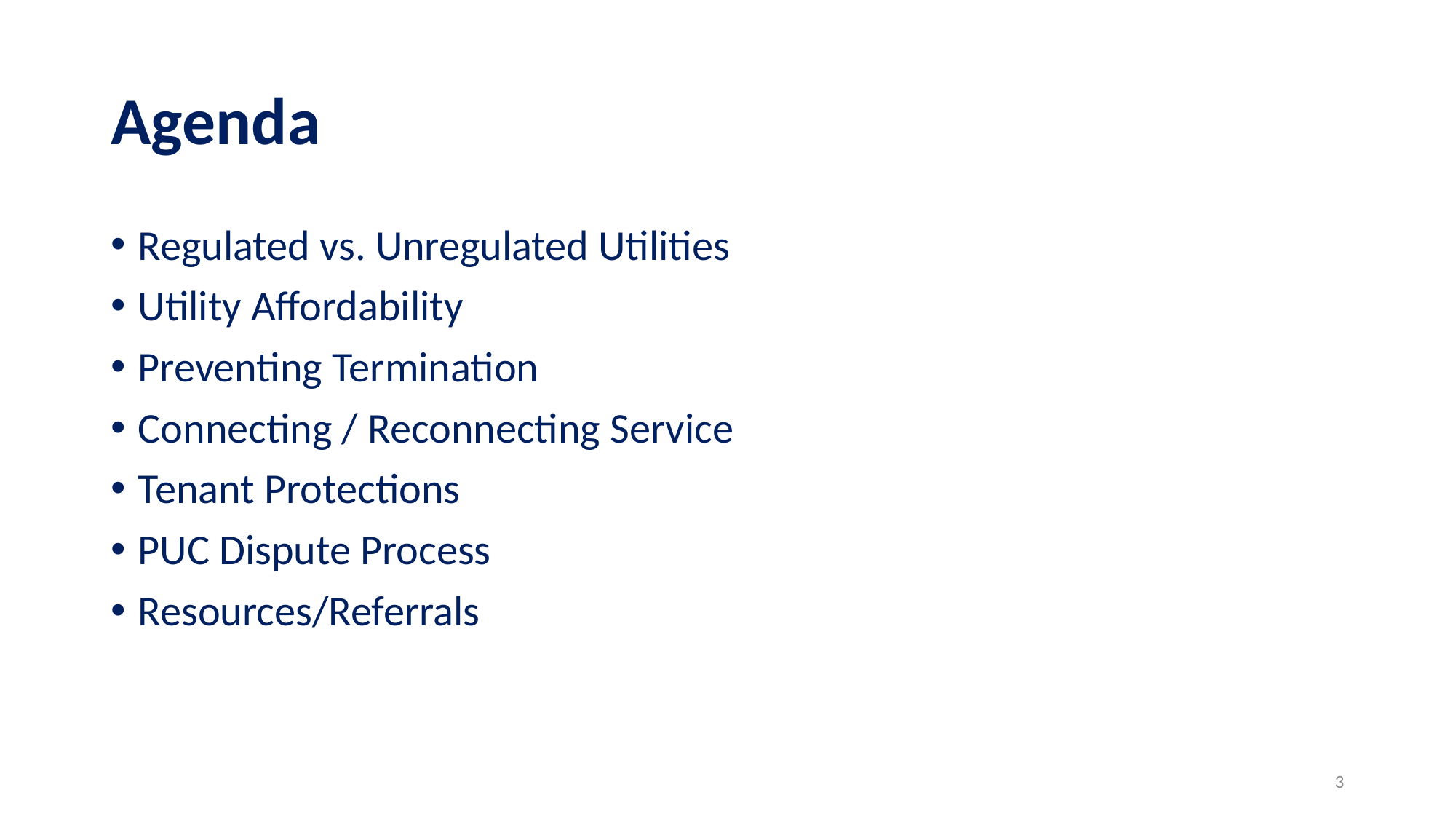

# Agenda
Regulated vs. Unregulated Utilities
Utility Affordability
Preventing Termination
Connecting / Reconnecting Service
Tenant Protections
PUC Dispute Process
Resources/Referrals
3